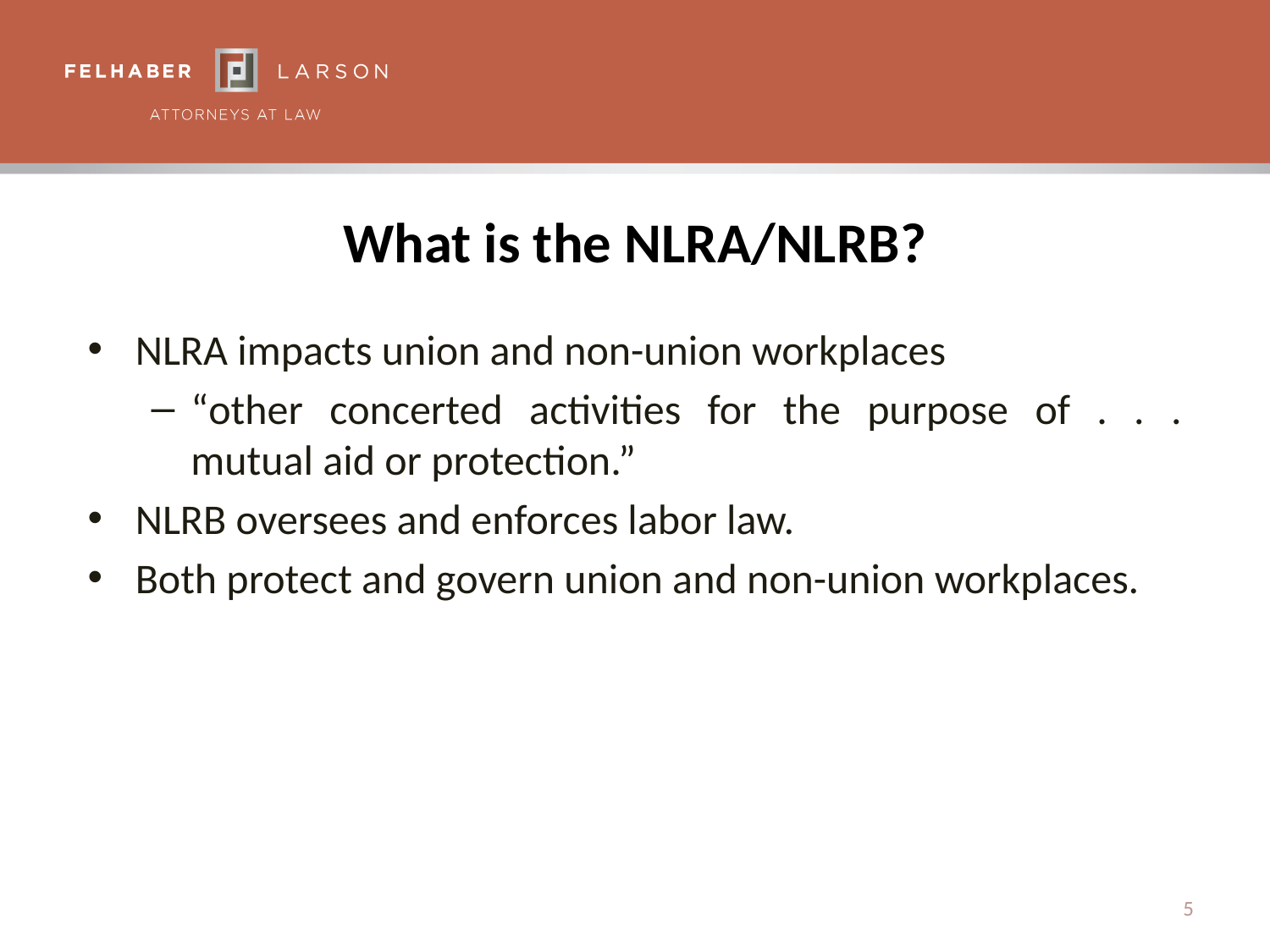

# What is the NLRA/NLRB?
NLRA impacts union and non-union workplaces
“other concerted activities for the purpose of . . . mutual aid or protection.”
NLRB oversees and enforces labor law.
Both protect and govern union and non-union workplaces.

5